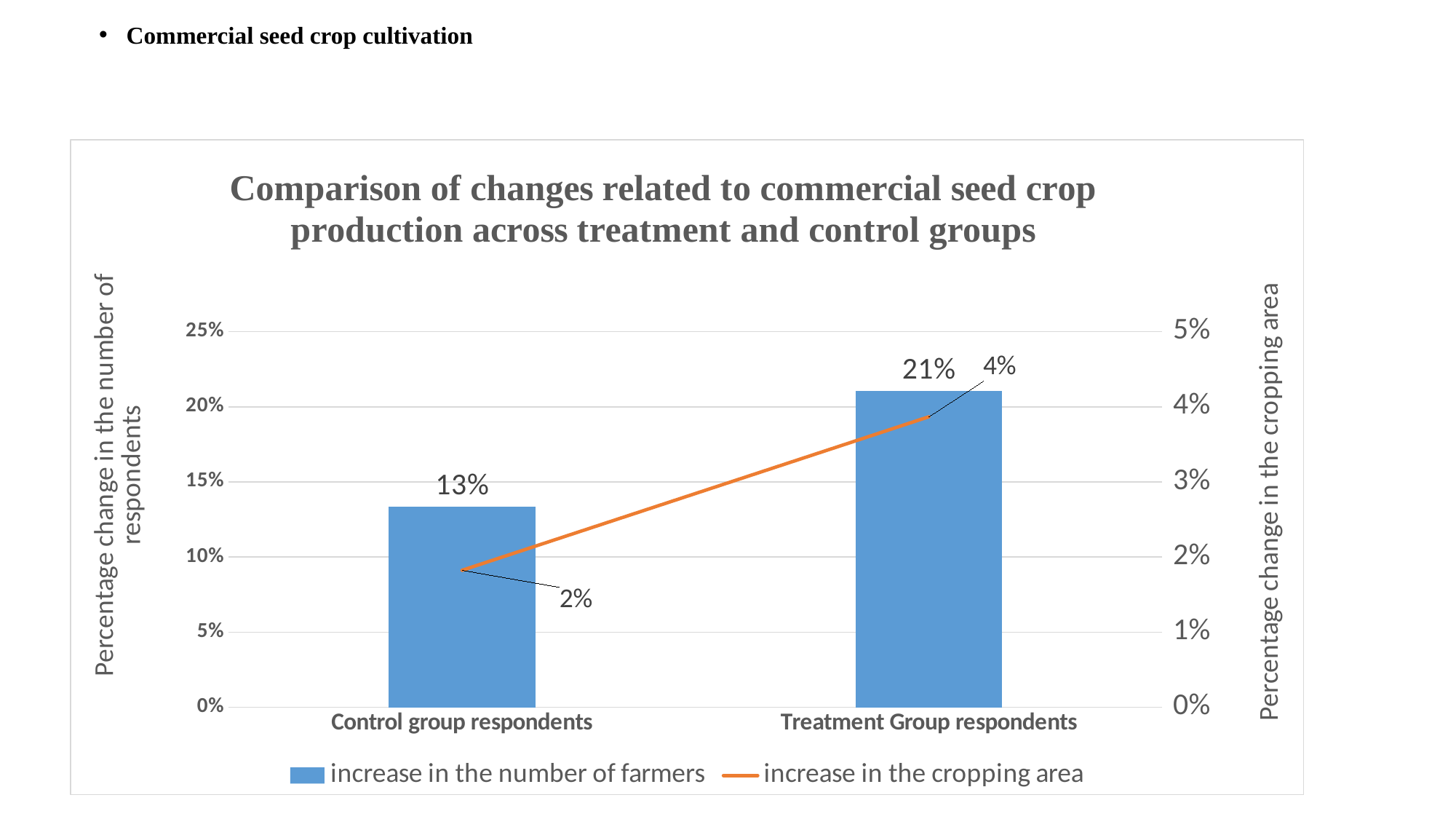

Commercial seed crop cultivation

### Chart: Comparison of changes related to commercial seed crop production across treatment and control groups

| Category | increase in the number of farmers | increase in the cropping area |
|---|---|---|
| Control group respondents | 0.133333333333333 | 0.018232044198895 |
| Treatment Group respondents | 0.210526315789474 | 0.0386702849389417 |